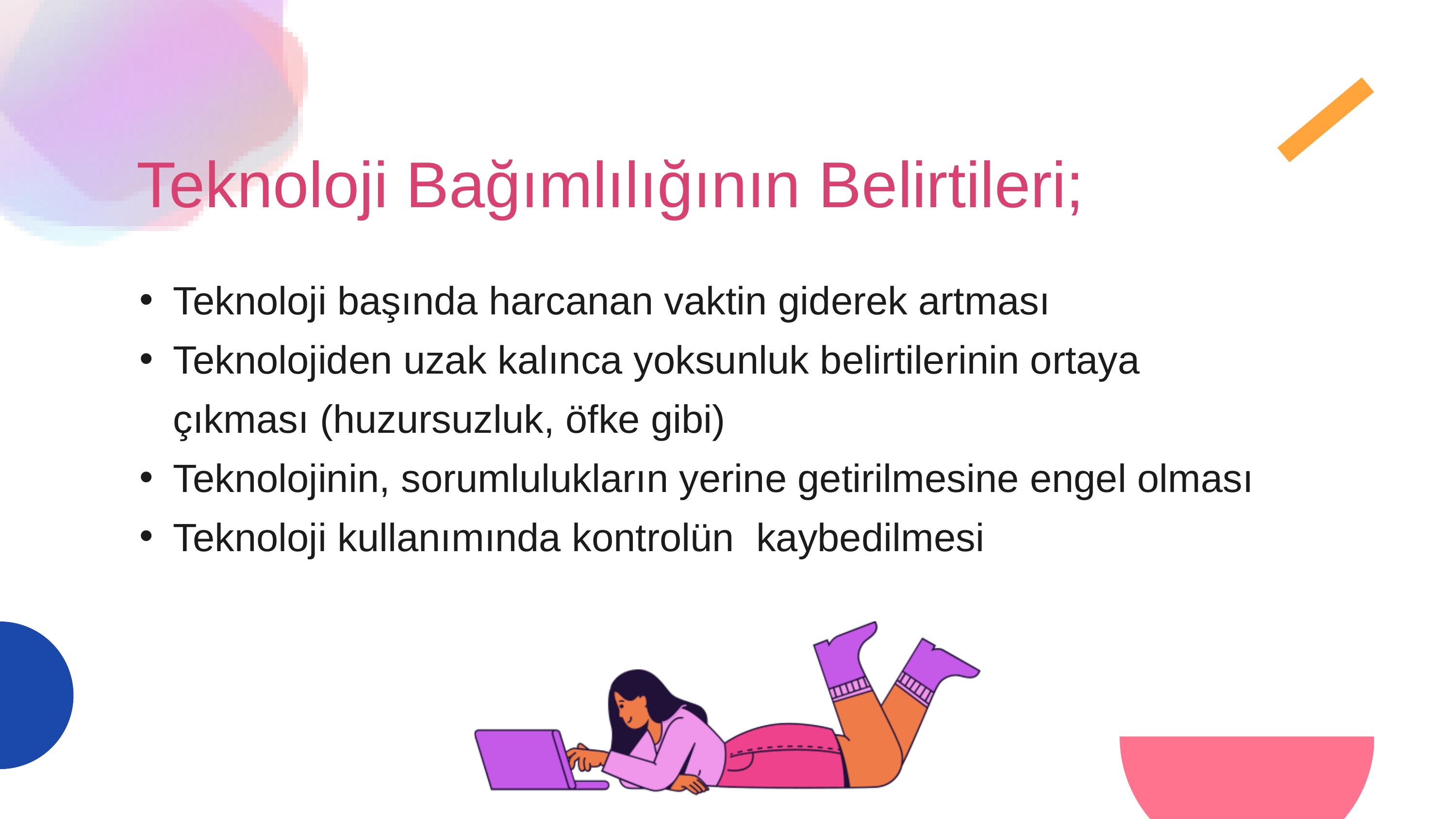

Teknoloji Bağımlılığının Belirtileri;
Teknoloji başında harcanan vaktin giderek artması
Teknolojiden uzak kalınca yoksunluk belirtilerinin ortaya çıkması (huzursuzluk, öfke gibi)
Teknolojinin, sorumlulukların yerine getirilmesine engel olması
Teknoloji kullanımında kontrolün  kaybedilmesi